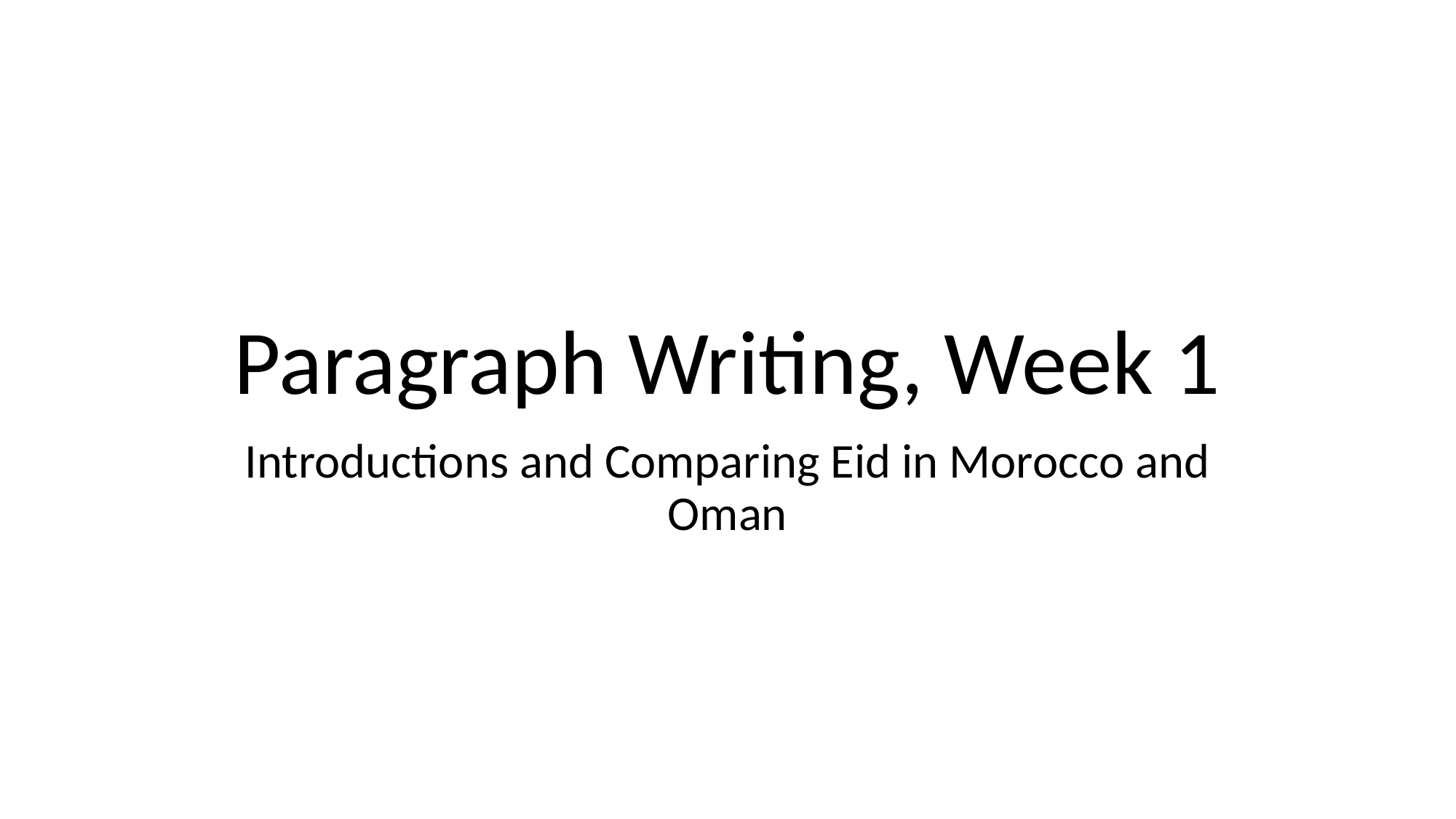

# Paragraph Writing, Week 1
Introductions and Comparing Eid in Morocco and Oman